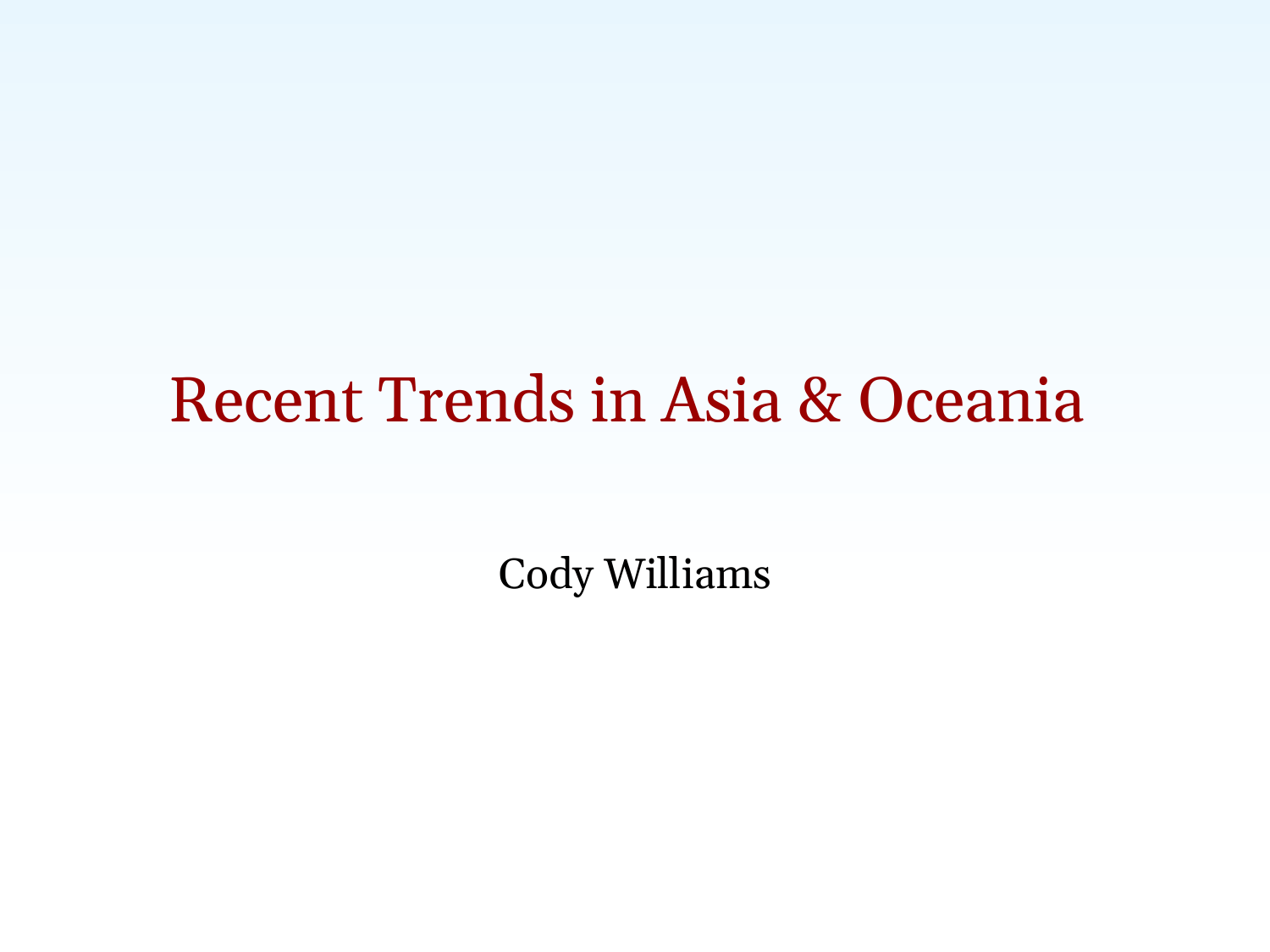

# Recent Trends in Asia & Oceania
Cody Williams